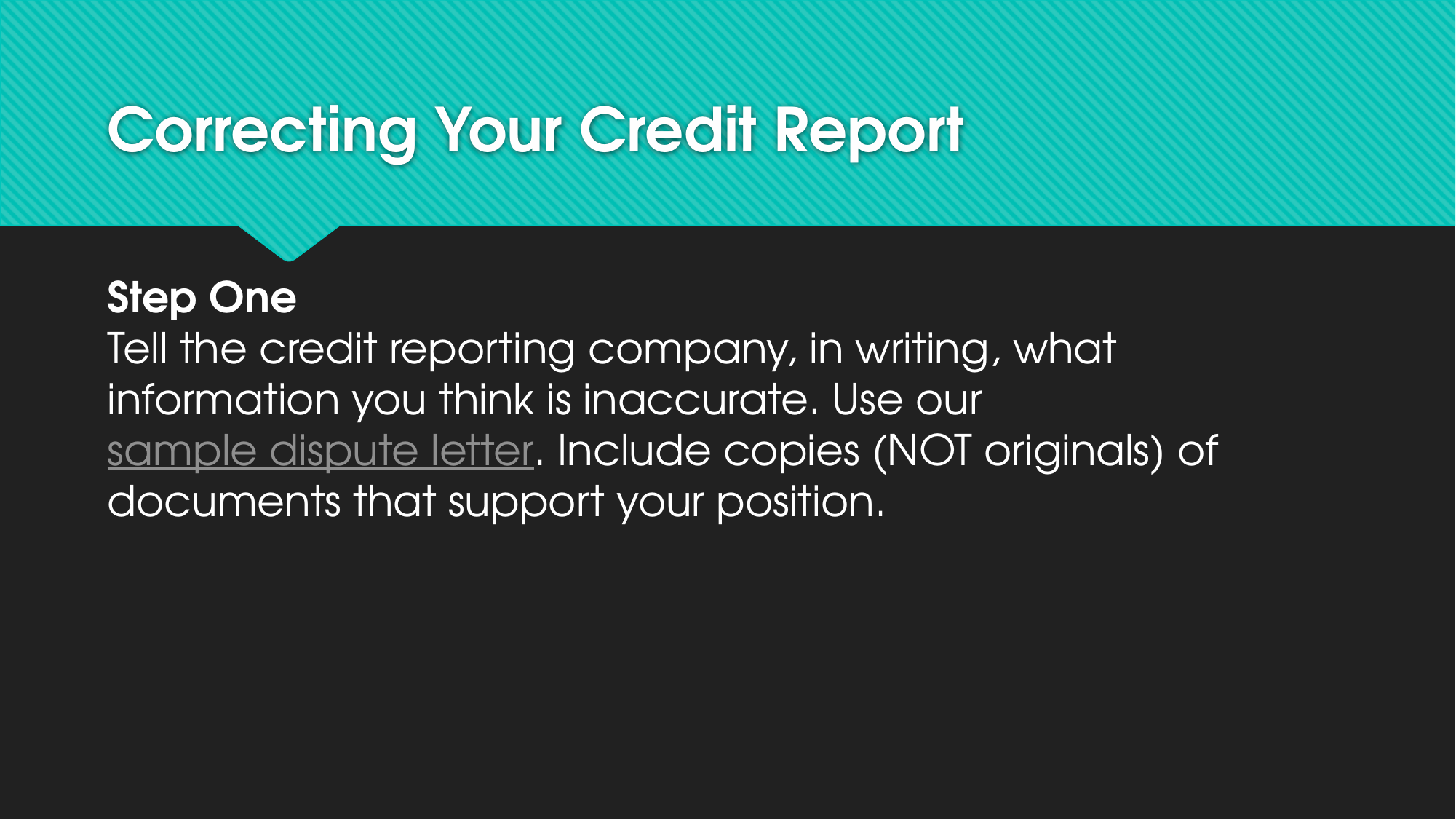

# Correcting Your Credit Report
Step One
Tell the credit reporting company, in writing, what information you think is inaccurate. Use our sample dispute letter. Include copies (NOT originals) of documents that support your position.